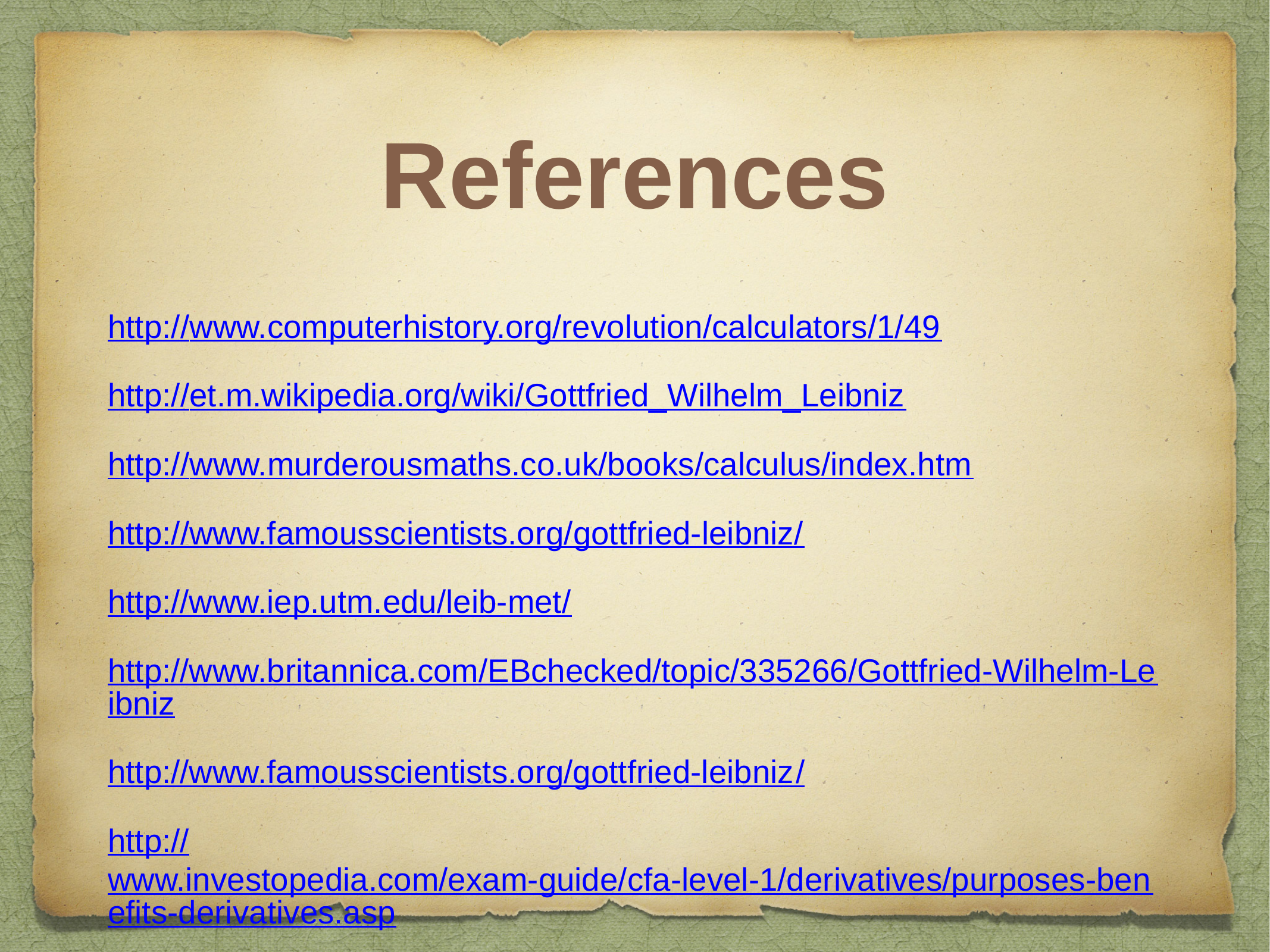

# References
http://www.computerhistory.org/revolution/calculators/1/49
http://et.m.wikipedia.org/wiki/Gottfried_Wilhelm_Leibniz
http://www.murderousmaths.co.uk/books/calculus/index.htm
http://www.famousscientists.org/gottfried-leibniz/
http://www.iep.utm.edu/leib-met/
http://www.britannica.com/EBchecked/topic/335266/Gottfried-Wilhelm-Leibniz
http://www.famousscientists.org/gottfried-leibniz/
http://www.investopedia.com/exam-guide/cfa-level-1/derivatives/purposes-benefits-derivatives.asp
http://www.sosmath.com/calculus/diff/der00/der00.html